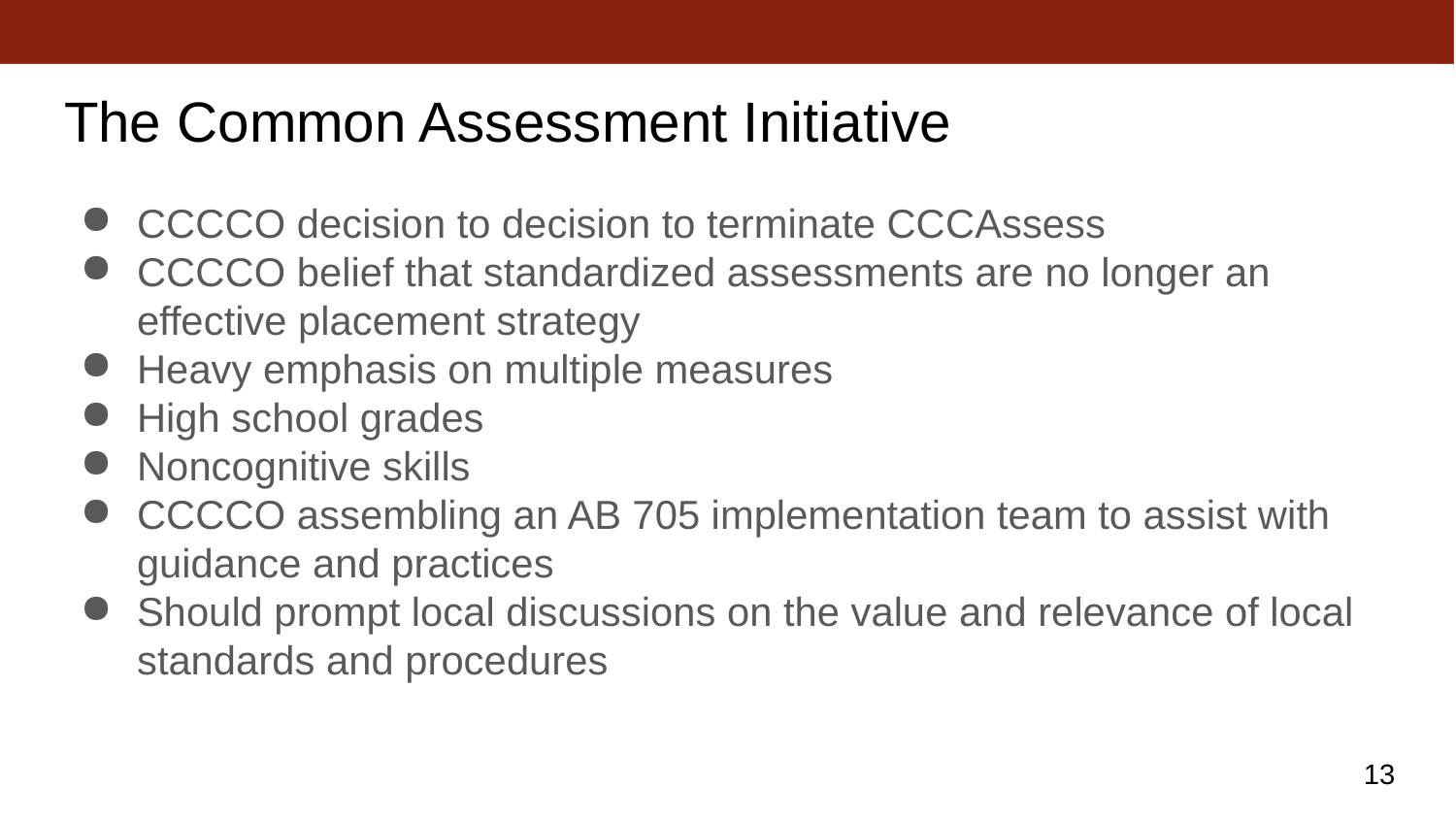

# The Common Assessment Initiative
CCCCO decision to decision to terminate CCCAssess
CCCCO belief that standardized assessments are no longer an effective placement strategy
Heavy emphasis on multiple measures
High school grades
Noncognitive skills
CCCCO assembling an AB 705 implementation team to assist with guidance and practices
Should prompt local discussions on the value and relevance of local standards and procedures
13